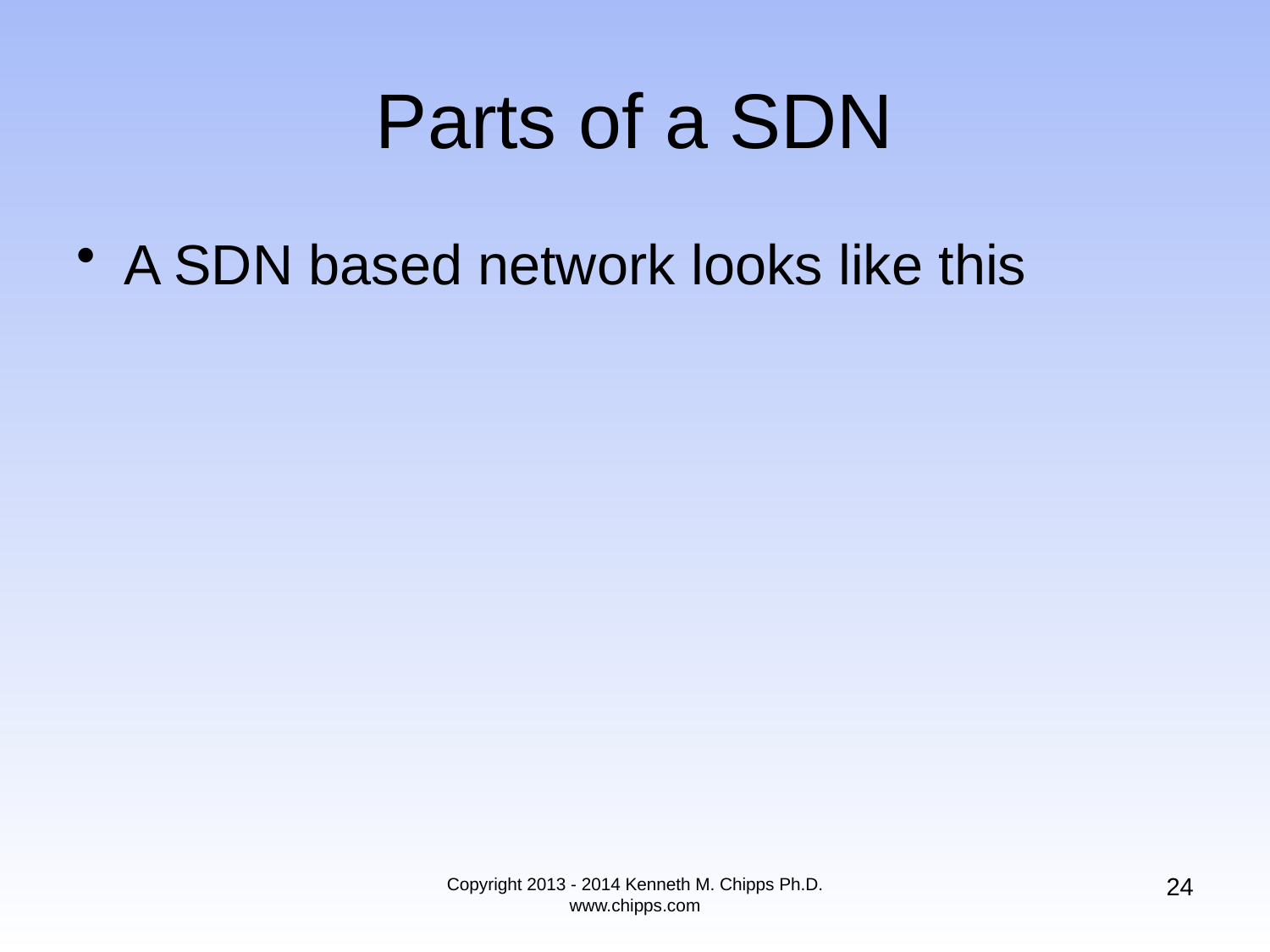

# Parts of a SDN
A SDN based network looks like this
24
Copyright 2013 - 2014 Kenneth M. Chipps Ph.D. www.chipps.com